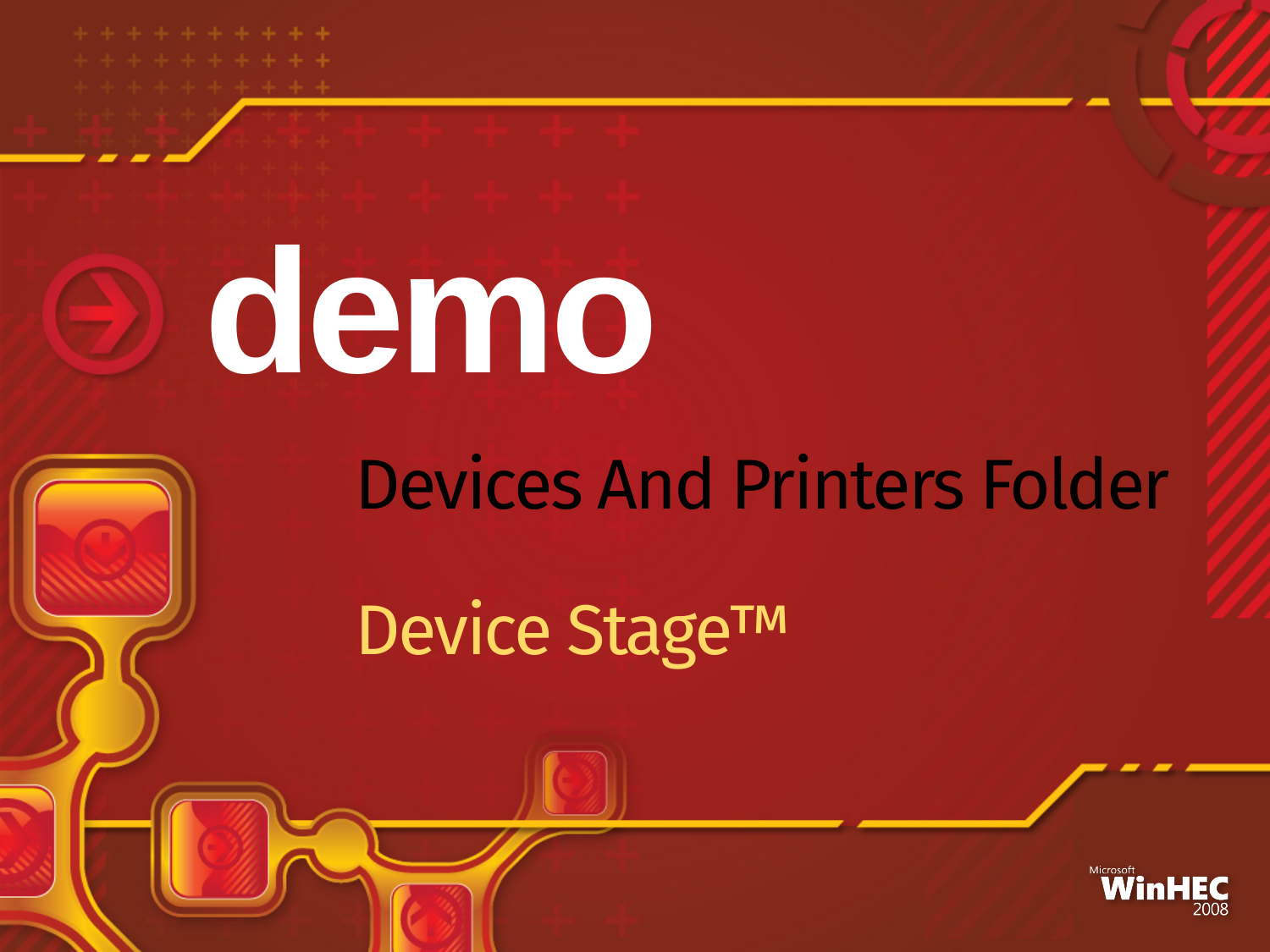

demo
# Devices And Printers Folder
Device Stage™